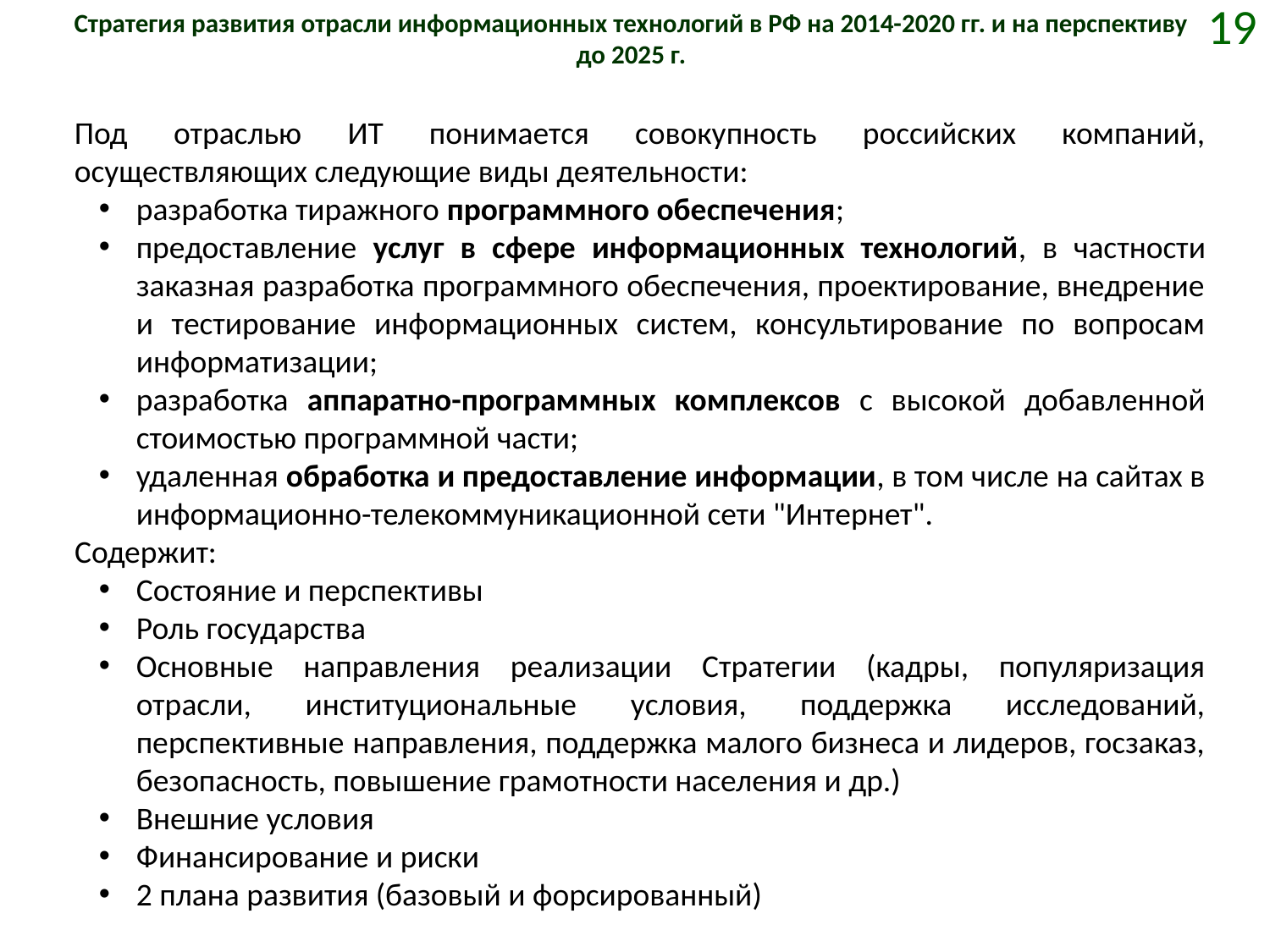

# Стратегия развития отрасли информационных технологий в РФ на 2014-2020 гг. и на перспективу до 2025 г.
19
Под отраслью ИТ понимается совокупность российских компаний, осуществляющих следующие виды деятельности:
разработка тиражного программного обеспечения;
предоставление услуг в сфере информационных технологий, в частности заказная разработка программного обеспечения, проектирование, внедрение и тестирование информационных систем, консультирование по вопросам информатизации;
разработка аппаратно-программных комплексов с высокой добавленной стоимостью программной части;
удаленная обработка и предоставление информации, в том числе на сайтах в информационно-телекоммуникационной сети "Интернет".
Содержит:
Состояние и перспективы
Роль государства
Основные направления реализации Стратегии (кадры, популяризация отрасли, институциональные условия, поддержка исследований, перспективные направления, поддержка малого бизнеса и лидеров, госзаказ, безопасность, повышение грамотности населения и др.)
Внешние условия
Финансирование и риски
2 плана развития (базовый и форсированный)